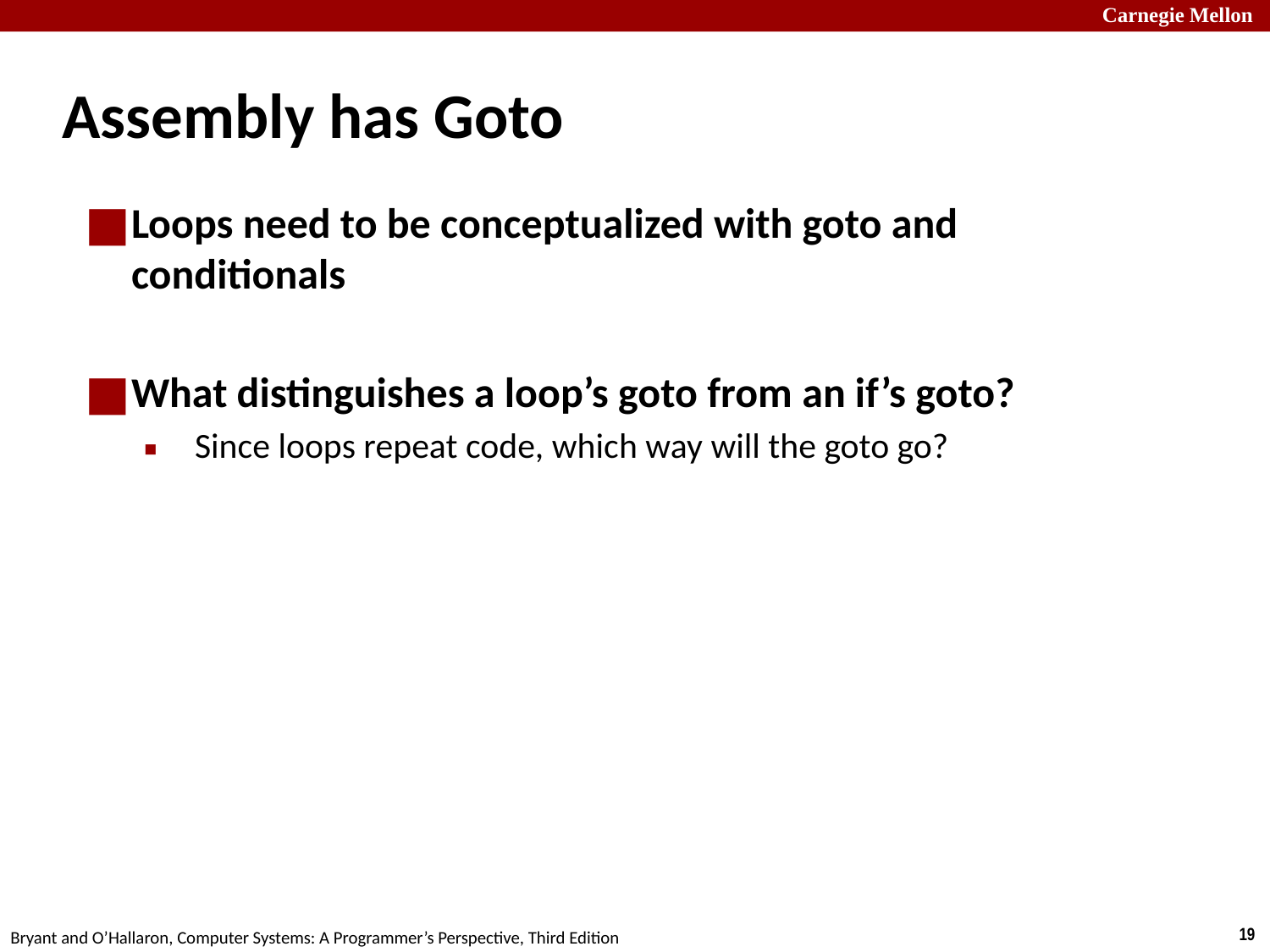

# Assembly has Goto
Loops need to be conceptualized with goto and conditionals

What distinguishes a loop’s goto from an if’s goto?
Since loops repeat code, which way will the goto go?